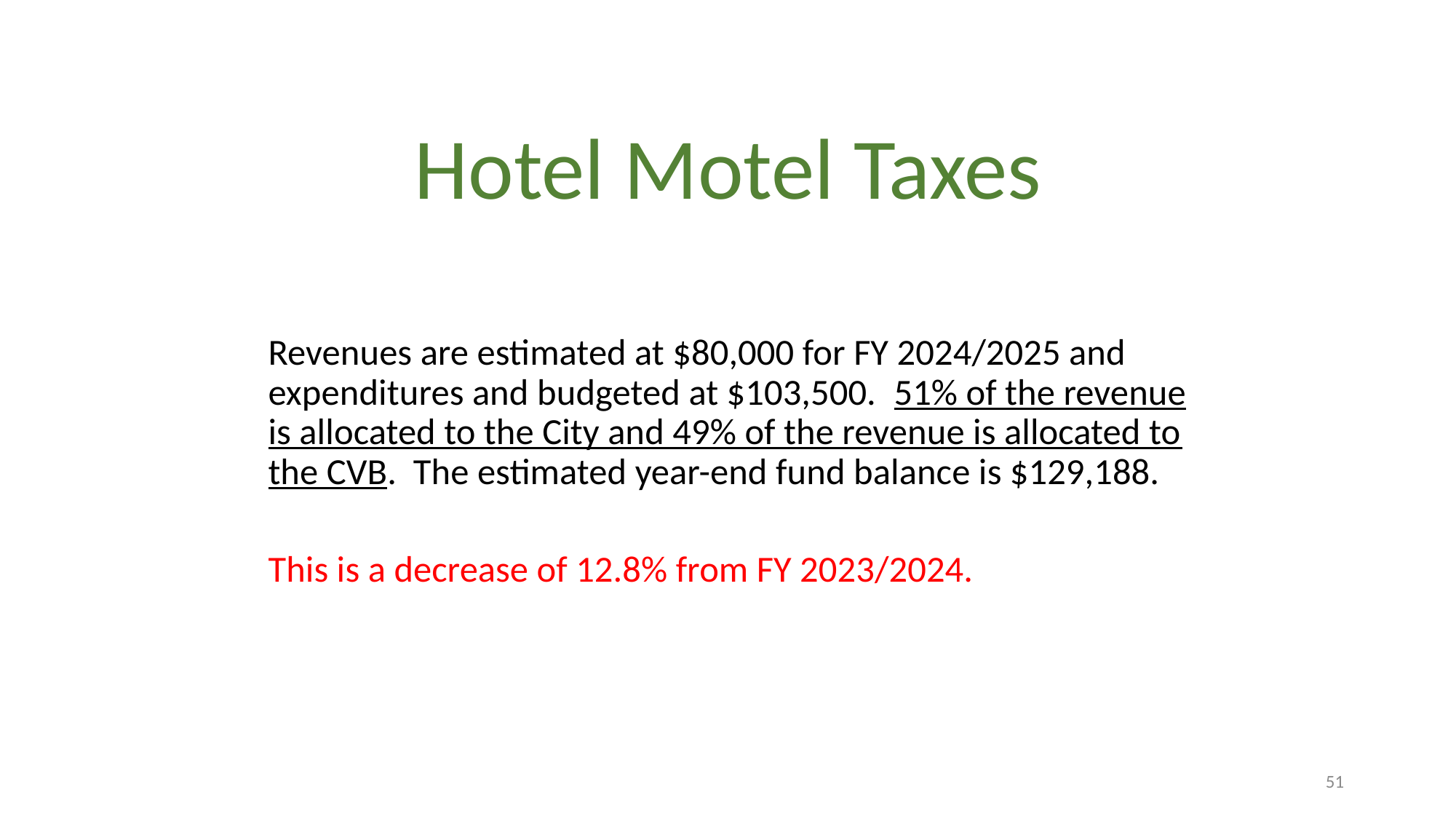

# Hotel Motel Taxes
Revenues are estimated at $80,000 for FY 2024/2025 and expenditures and budgeted at $103,500.  51% of the revenue is allocated to the City and 49% of the revenue is allocated to the CVB.  The estimated year-end fund balance is $129,188.

This is a decrease of 12.8% from FY 2023/2024.
51